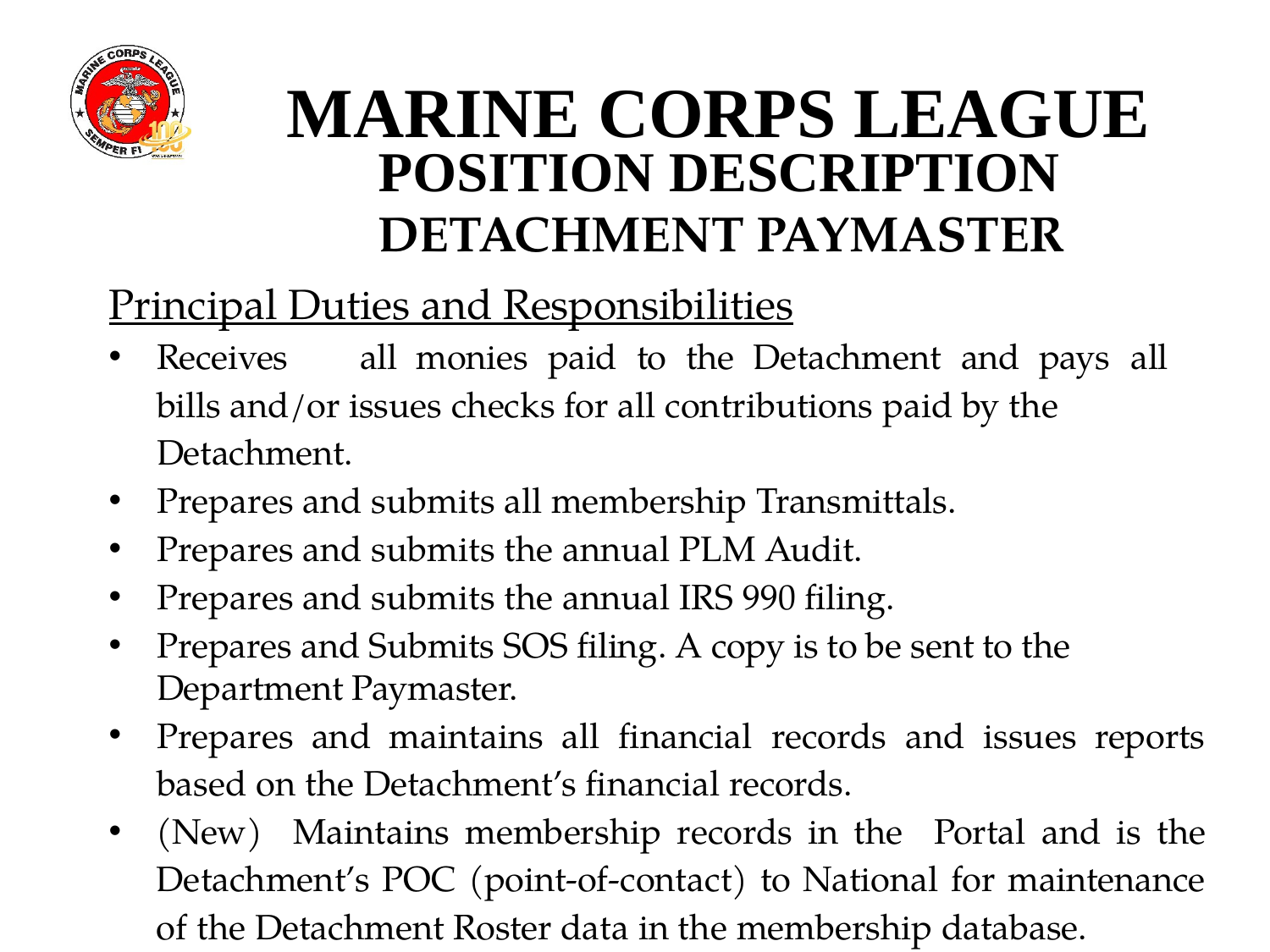

# MARINE CORPS LEAGUE
POSITION DESCRIPTION DETACHMENT PAYMASTER
Principal Duties and Responsibilities
Receives	all	monies	paid	to	the	Detachment	and	pays	all	bills and/or issues checks for all contributions paid by the Detachment.
Prepares and submits all membership Transmittals.
Prepares and submits the annual PLM Audit.
Prepares and submits the annual IRS 990 filing.
Prepares and Submits SOS filing. A copy is to be sent to the Department Paymaster.
Prepares and maintains all financial records and issues reports based on the Detachment’s financial records.
(New)  Maintains membership records in the  Portal and is the Detachment’s POC (point-of-contact) to National for maintenance of the Detachment Roster data in the membership database.